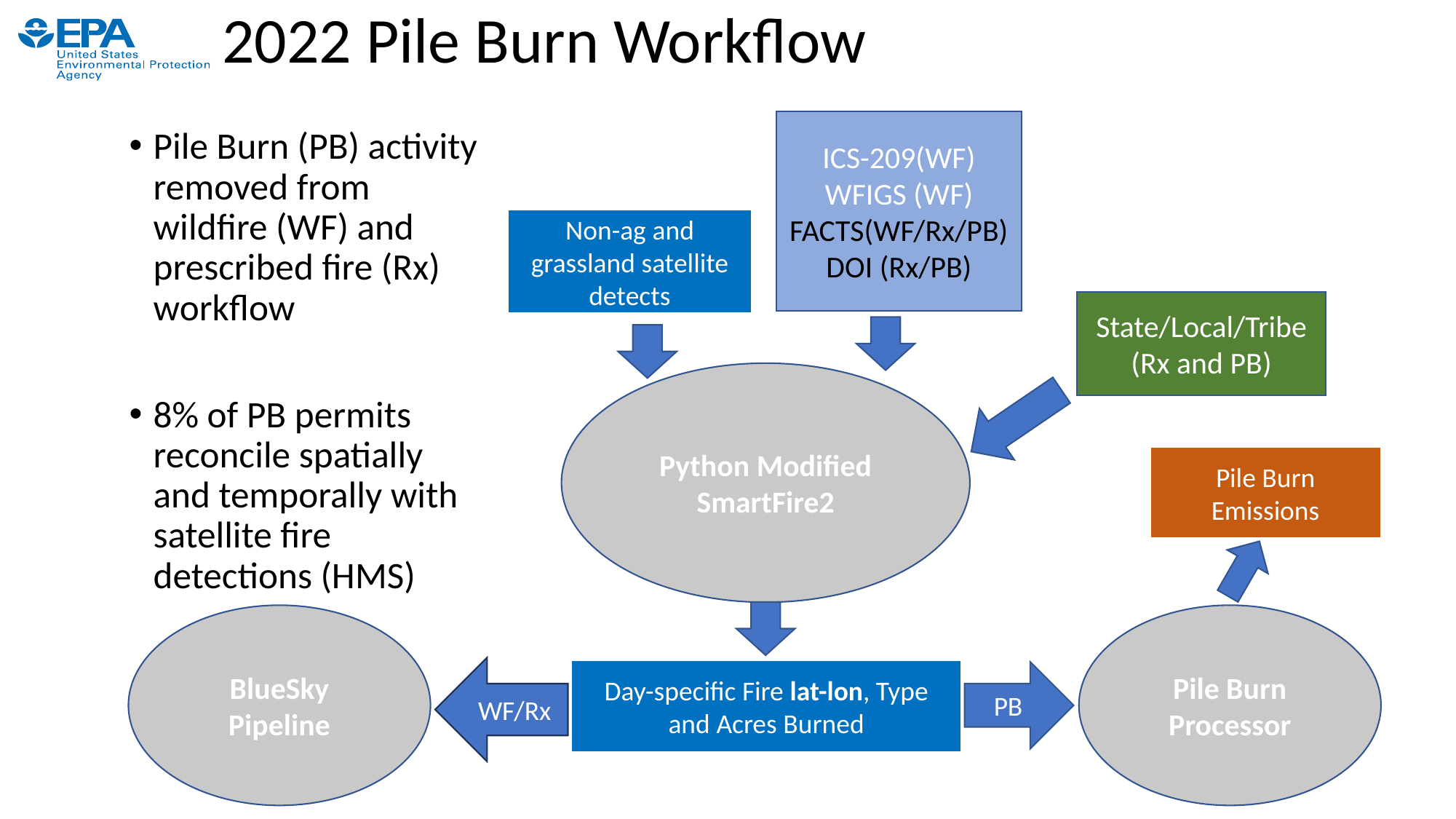

# 2022 Pile Burn Workflow
ICS-209(WF)
WFIGS (WF)
FACTS(WF/Rx/PB)
DOI (Rx/PB)
Pile Burn (PB) activity removed from wildfire (WF) and prescribed fire (Rx) workflow

8% of PB permits reconcile spatially and temporally with satellite fire detections (HMS)
Non-ag and grassland satellite detects
State/Local/Tribe (Rx and PB)

Python Modified SmartFire2

Pile Burn Emissions

BlueSky
Pipeline
Pile Burn
Processor
WF/Rx
Day-specific Fire lat-lon, Type and Acres Burned
PB